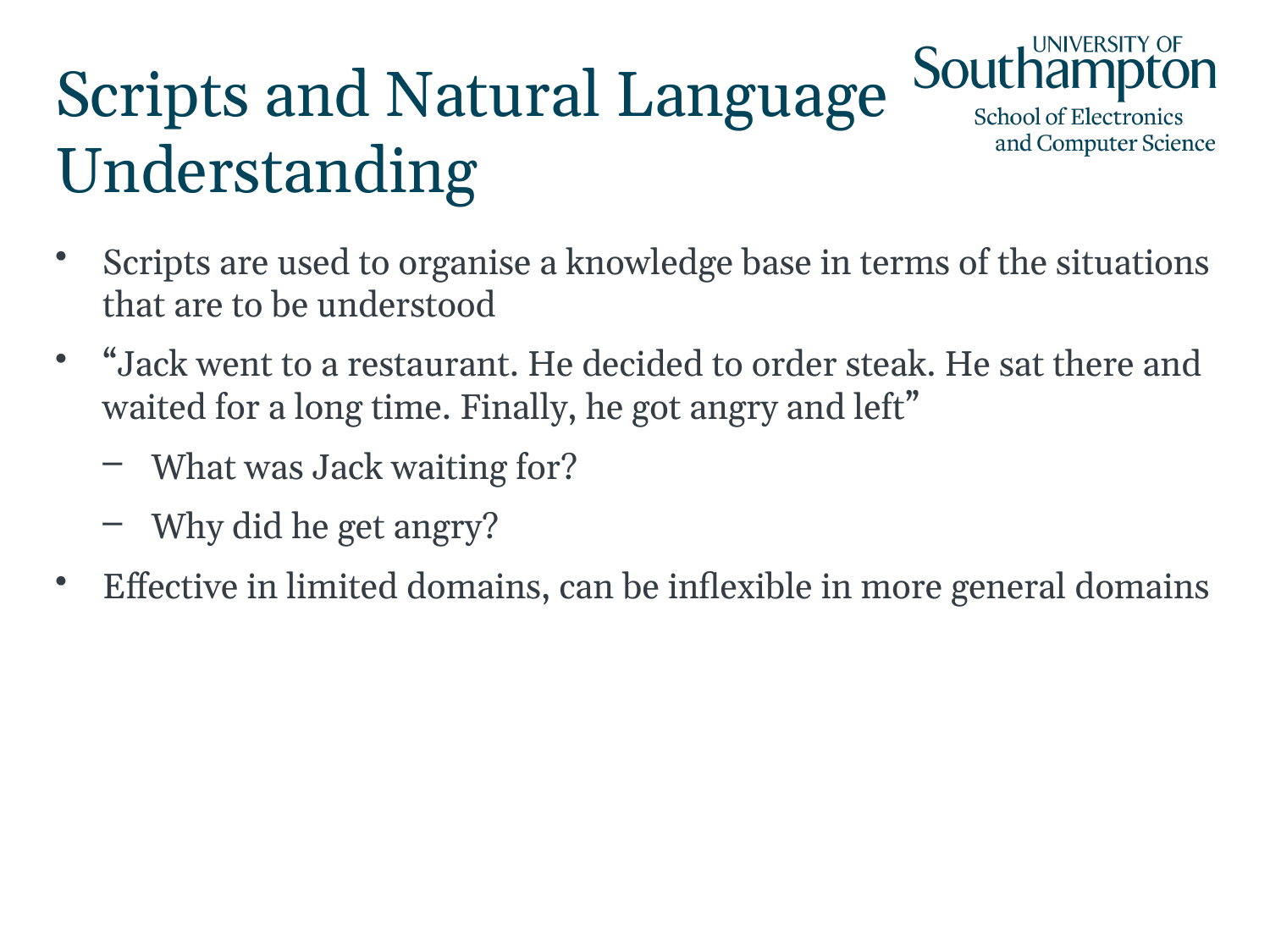

# Scripts and Natural Language Understanding
Scripts are used to organise a knowledge base in terms of the situations that are to be understood
“Jack went to a restaurant. He decided to order steak. He sat there and waited for a long time. Finally, he got angry and left”
What was Jack waiting for?
Why did he get angry?
Effective in limited domains, can be inflexible in more general domains